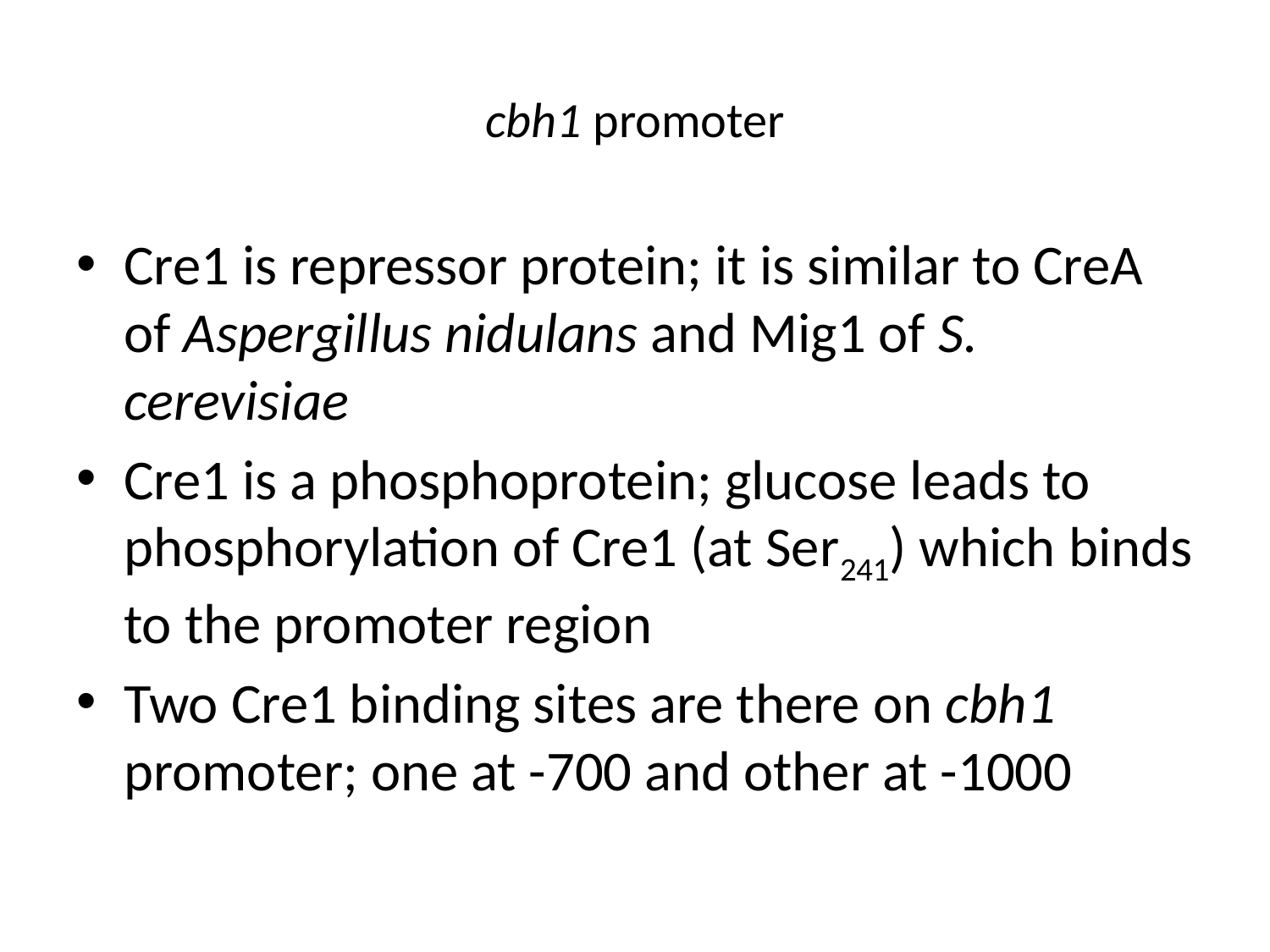

# cbh1 promoter
Cre1 is repressor protein; it is similar to CreA of Aspergillus nidulans and Mig1 of S. cerevisiae
Cre1 is a phosphoprotein; glucose leads to phosphorylation of Cre1 (at Ser241) which binds to the promoter region
Two Cre1 binding sites are there on cbh1 promoter; one at -700 and other at -1000